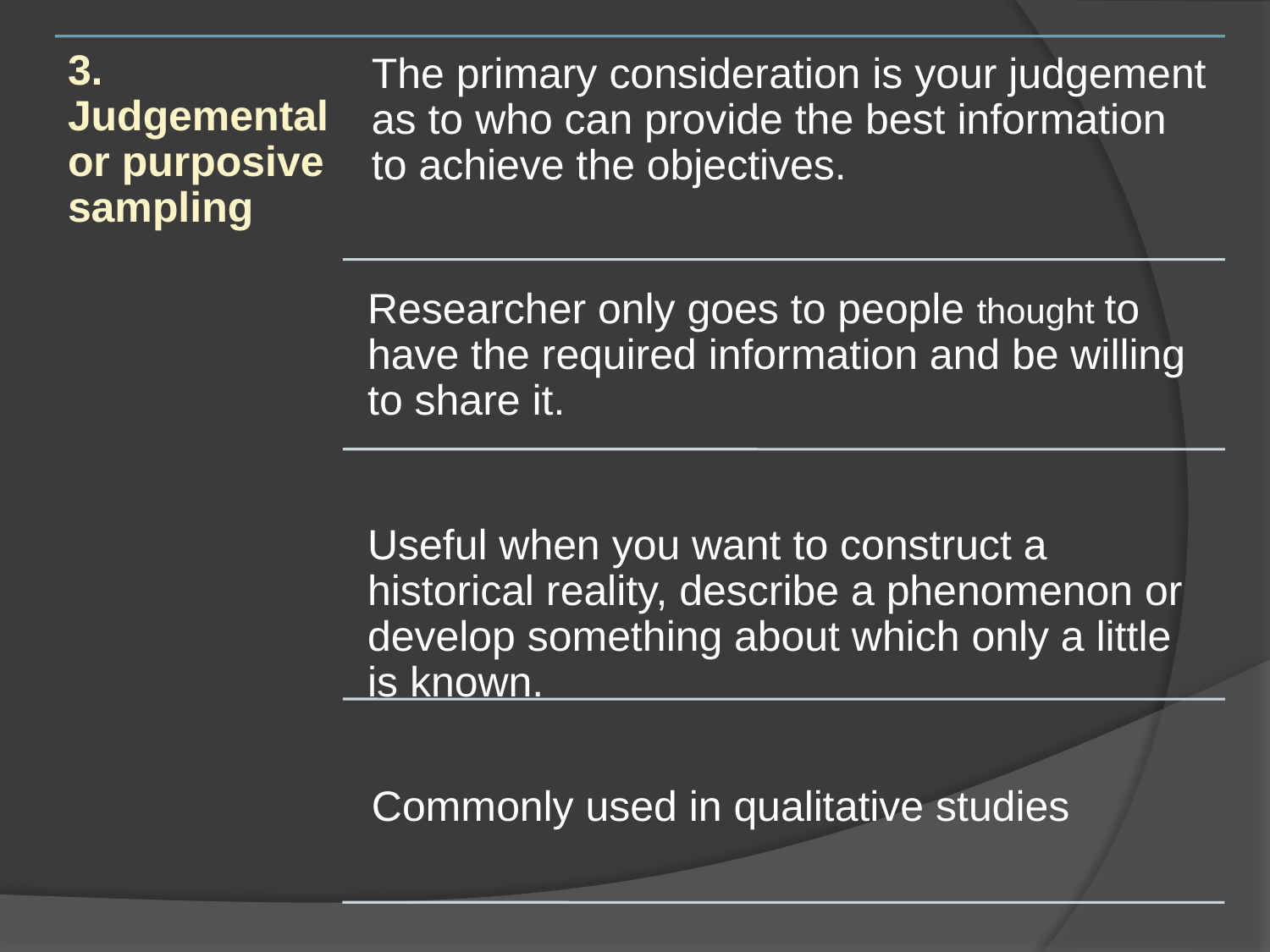

3. Judgemental or purposive sampling
The primary consideration is your judgement as to who can provide the best information to achieve the objectives.
Researcher only goes to people thought to have the required information and be willing to share it.
Useful when you want to construct a historical reality, describe a phenomenon or develop something about which only a little is known.
Commonly used in qualitative studies